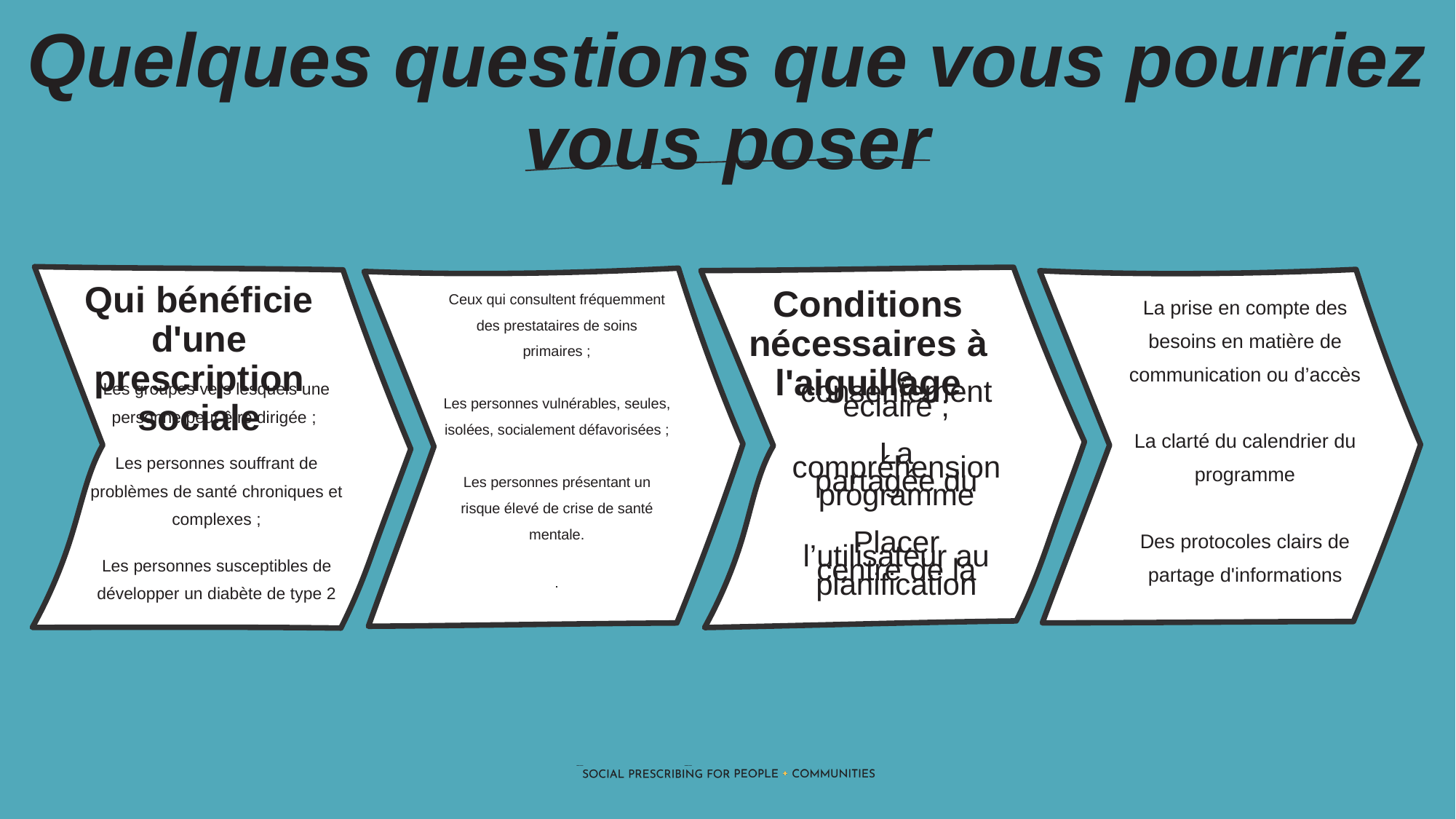

Quelques questions que vous pourriez vous poser
Qui bénéficie d'une prescription sociale
Ceux qui consultent fréquemment des prestataires de soins primaires ;

Les personnes vulnérables, seules, isolées, socialement défavorisées ;

Les personnes présentant un risque élevé de crise de santé mentale.

.

Conditions nécessaires à l'aiguillage
La prise en compte des besoins en matière de communication ou d’accès

La clarté du calendrier du programme

Des protocoles clairs de partage d'informations
Les groupes vers lesquels une personne peut être dirigée ;

Les personnes souffrant de problèmes de santé chroniques et complexes ;

Les personnes susceptibles de développer un diabète de type 2

Le consentement éclairé ;

La compréhension partagée du programme

Placer l’utilisateur au centre de la planification